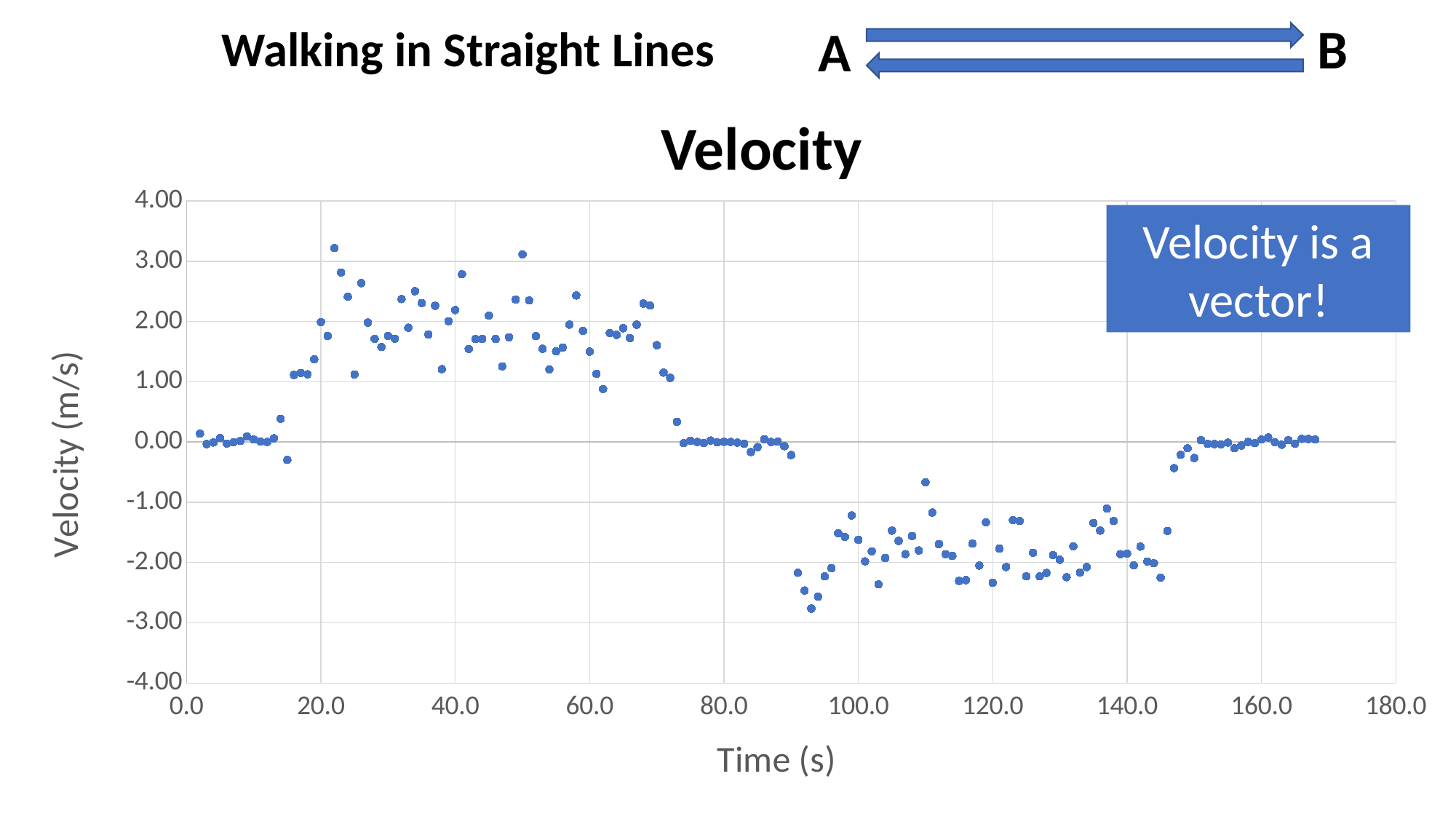

B
A
Walking in Straight Lines

Velocity

### Chart

| Category | velocity |
|---|---|
Velocity is a vector!